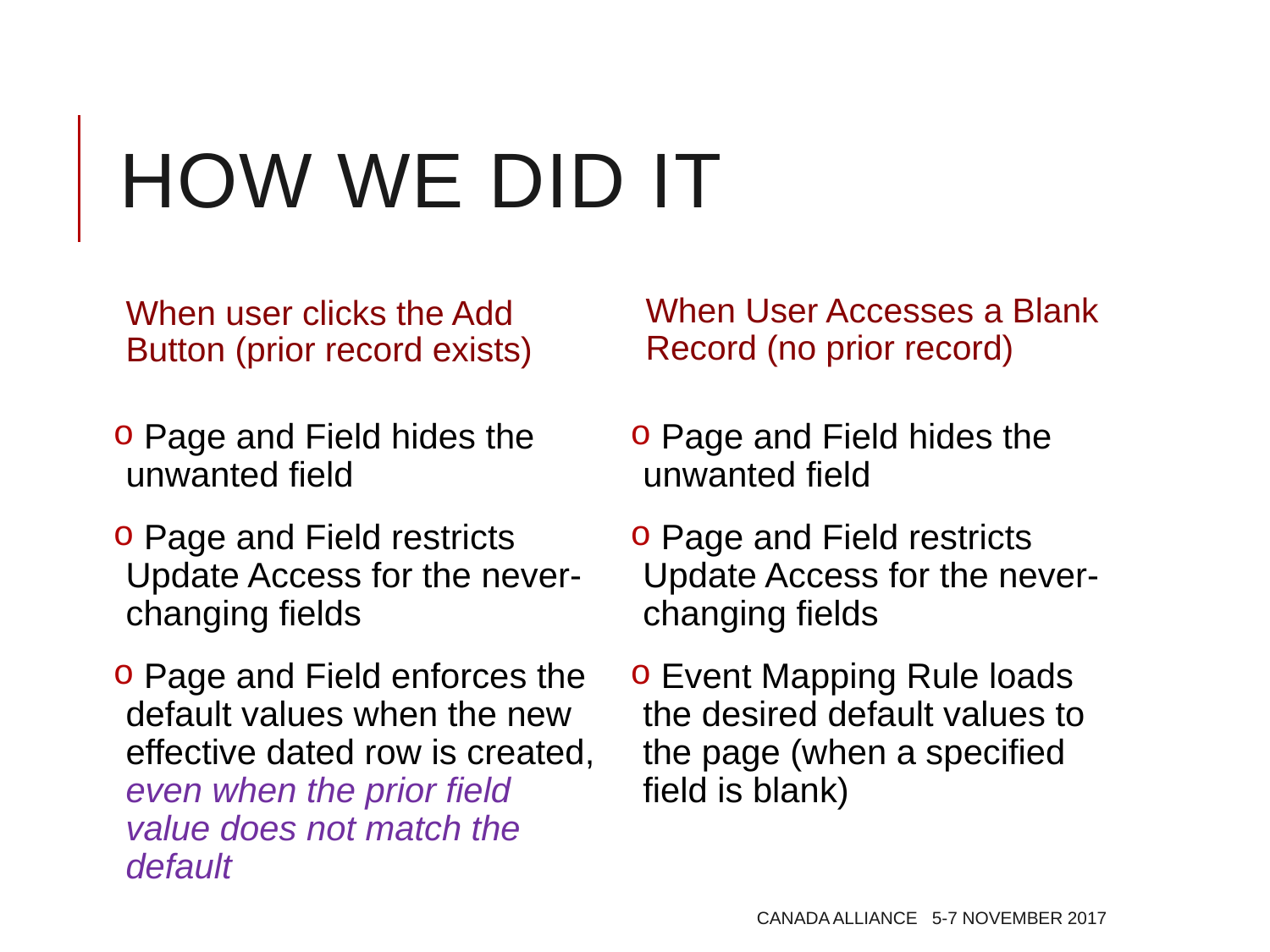

# How we did it
When User Accesses a Blank Record (no prior record)
When user clicks the Add Button (prior record exists)
 Page and Field hides the unwanted field
 Page and Field restricts Update Access for the never-changing fields
 Page and Field enforces the default values when the new effective dated row is created, even when the prior field value does not match the default
 Page and Field hides the unwanted field
 Page and Field restricts Update Access for the never-changing fields
 Event Mapping Rule loads the desired default values to the page (when a specified field is blank)
Canada Alliance   5-7 November 2017